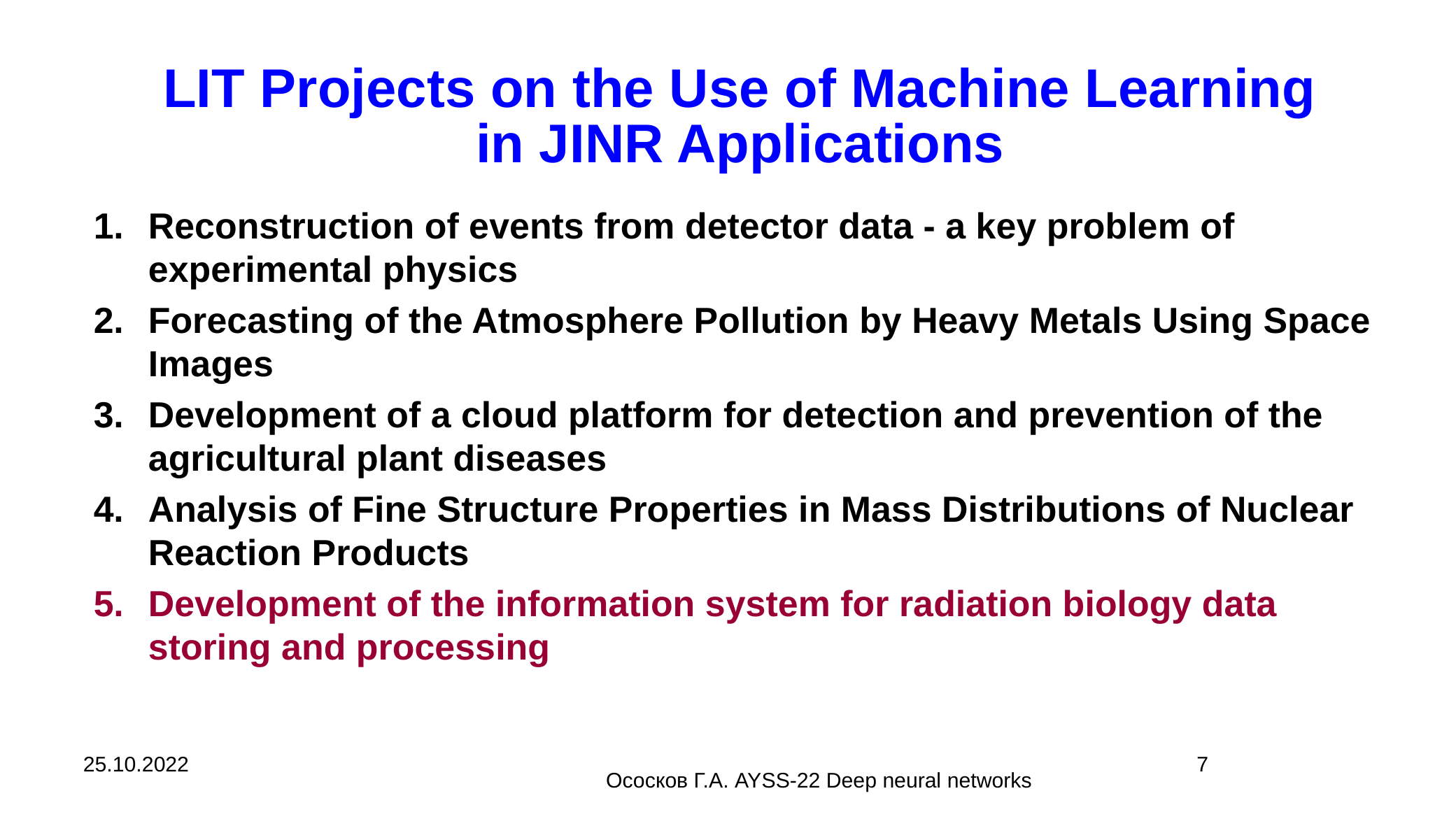

# LIT Projects on the Use of Machine Learning in JINR Applications
Reconstruction of events from detector data - a key problem of experimental physics
Forecasting of the Atmosphere Pollution by Heavy Metals Using Space Images
Development of a cloud platform for detection and prevention of the agricultural plant diseases
Analysis of Fine Structure Properties in Mass Distributions of Nuclear Reaction Products
Development of the information system for radiation biology data storing and processing
7
25.10.2022
Ососков Г.А. AYSS-22 Deep neural networks